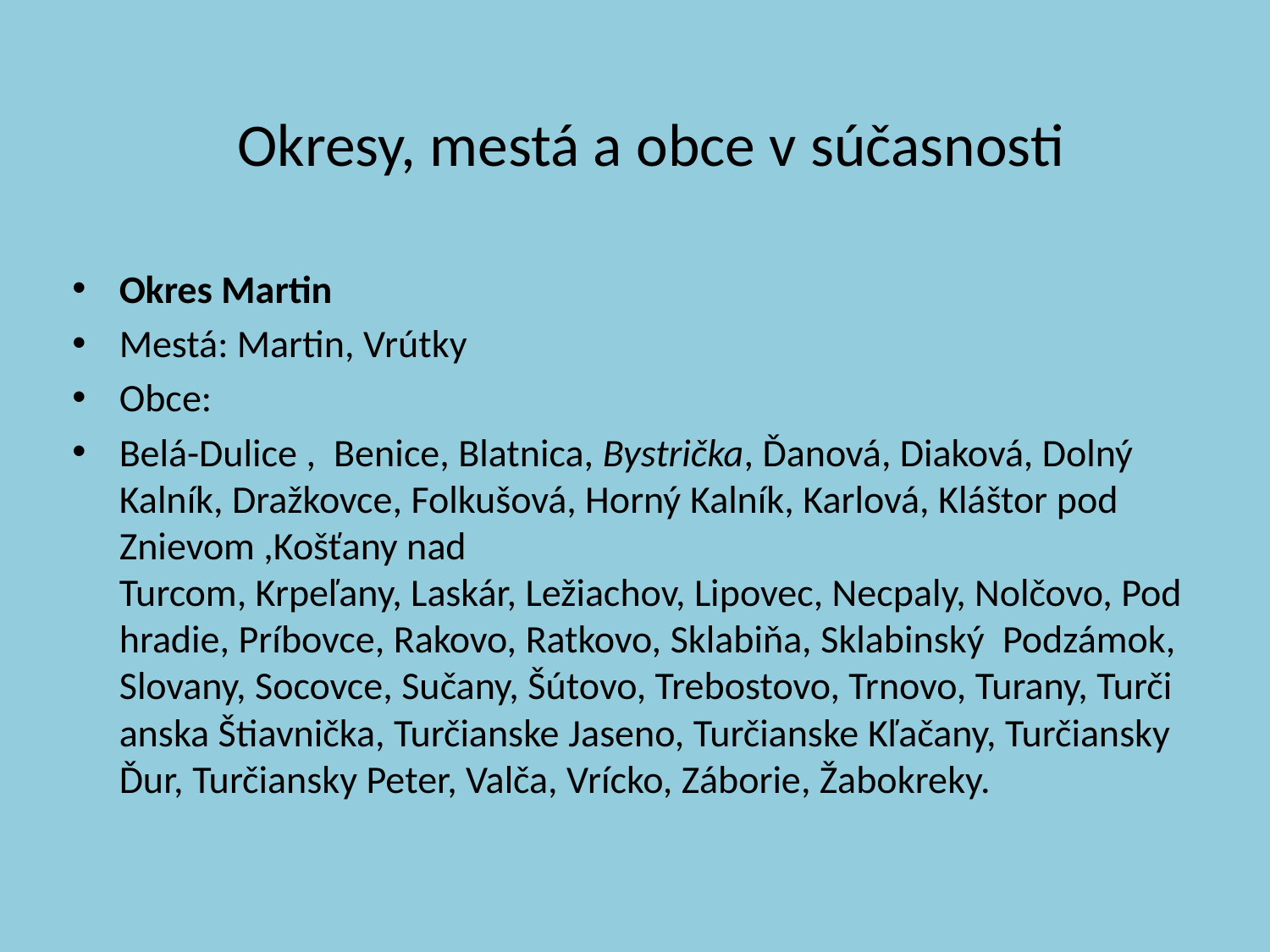

# Okresy, mestá a obce v súčasnosti
Okres Martin
Mestá: Martin, Vrútky
Obce:
Belá-Dulice ,  Benice, Blatnica, Bystrička, Ďanová, Diaková, Dolný Kalník, Dražkovce, Folkušová, Horný Kalník, Karlová, Kláštor pod Znievom ,Košťany nad Turcom, Krpeľany, Laskár, Ležiachov, Lipovec, Necpaly, Nolčovo, Podhradie, Príbovce, Rakovo, Ratkovo, Sklabiňa, Sklabinský  Podzámok, Slovany, Socovce, Sučany, Šútovo, Trebostovo, Trnovo, Turany, Turčianska Štiavnička, Turčianske Jaseno, Turčianske Kľačany, Turčiansky Ďur, Turčiansky Peter, Valča, Vrícko, Záborie, Žabokreky.